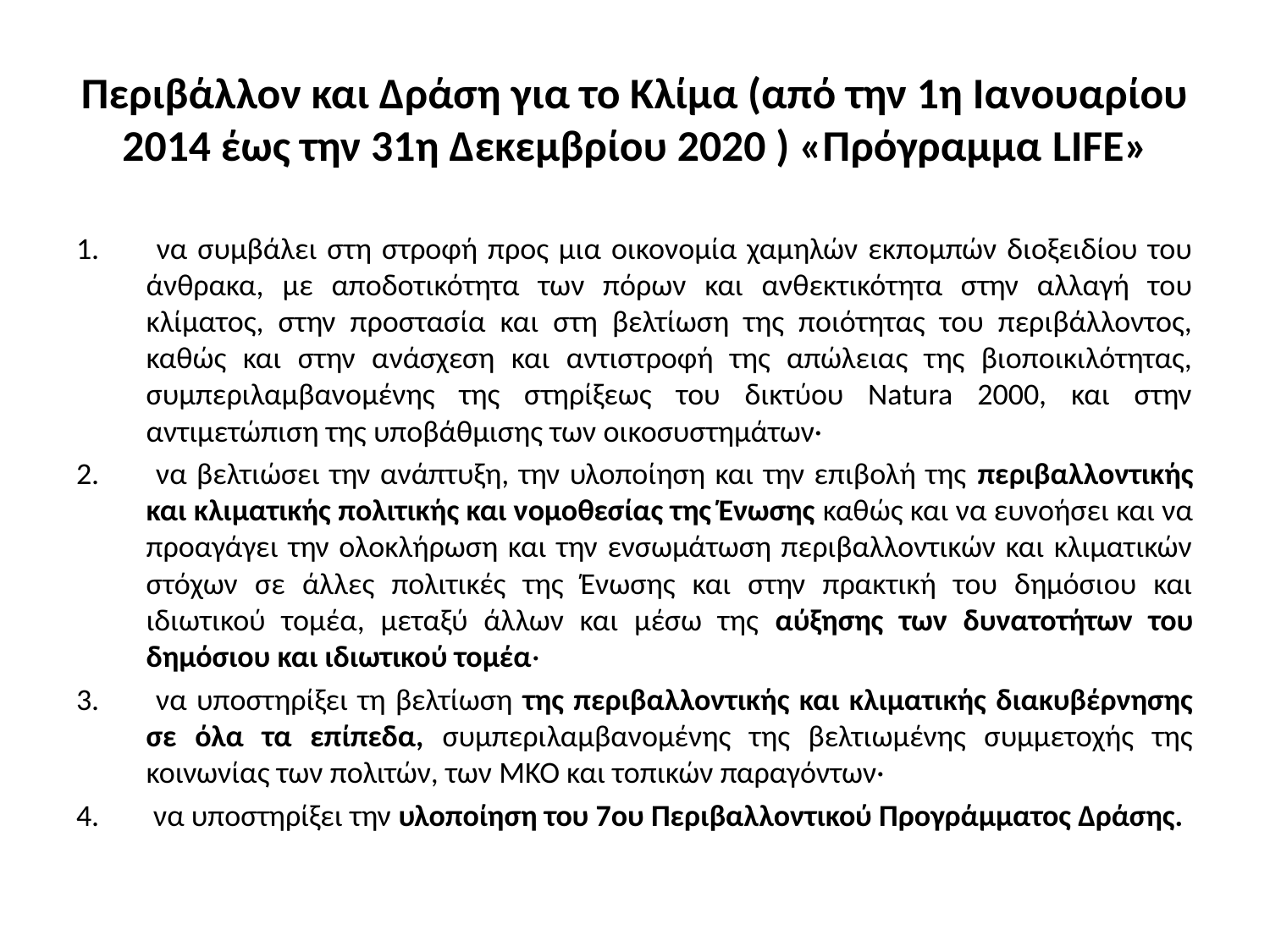

# Περιβάλλον και Δράση για το Κλίμα (από την 1η Ιανουαρίου 2014 έως την 31η Δεκεμβρίου 2020 ) «Πρόγραμμα LIFE»
 να συμβάλει στη στροφή προς μια οικονομία χαμηλών εκπομπών διοξειδίου του άνθρακα, με αποδοτικότητα των πόρων και ανθεκτικότητα στην αλλαγή του κλίματος, στην προστασία και στη βελτίωση της ποιότητας του περιβάλλοντος, καθώς και στην ανάσχεση και αντιστροφή της απώλειας της βιοποικιλότητας, συμπεριλαμβανομένης της στηρίξεως του δικτύου Natura 2000, και στην αντιμετώπιση της υποβάθμισης των οικοσυστημάτων·
 να βελτιώσει την ανάπτυξη, την υλοποίηση και την επιβολή της περιβαλλοντικής και κλιματικής πολιτικής και νομοθεσίας της Ένωσης καθώς και να ευνοήσει και να προαγάγει την ολοκλήρωση και την ενσωμάτωση περιβαλλοντικών και κλιματικών στόχων σε άλλες πολιτικές της Ένωσης και στην πρακτική του δημόσιου και ιδιωτικού τομέα, μεταξύ άλλων και μέσω της αύξησης των δυνατοτήτων του δημόσιου και ιδιωτικού τομέα·
 να υποστηρίξει τη βελτίωση της περιβαλλοντικής και κλιματικής διακυβέρνησης σε όλα τα επίπεδα, συμπεριλαμβανομένης της βελτιωμένης συμμετοχής της κοινωνίας των πολιτών, των ΜΚΟ και τοπικών παραγόντων·
 να υποστηρίξει την υλοποίηση του 7ου Περιβαλλοντικού Προγράμματος Δράσης.